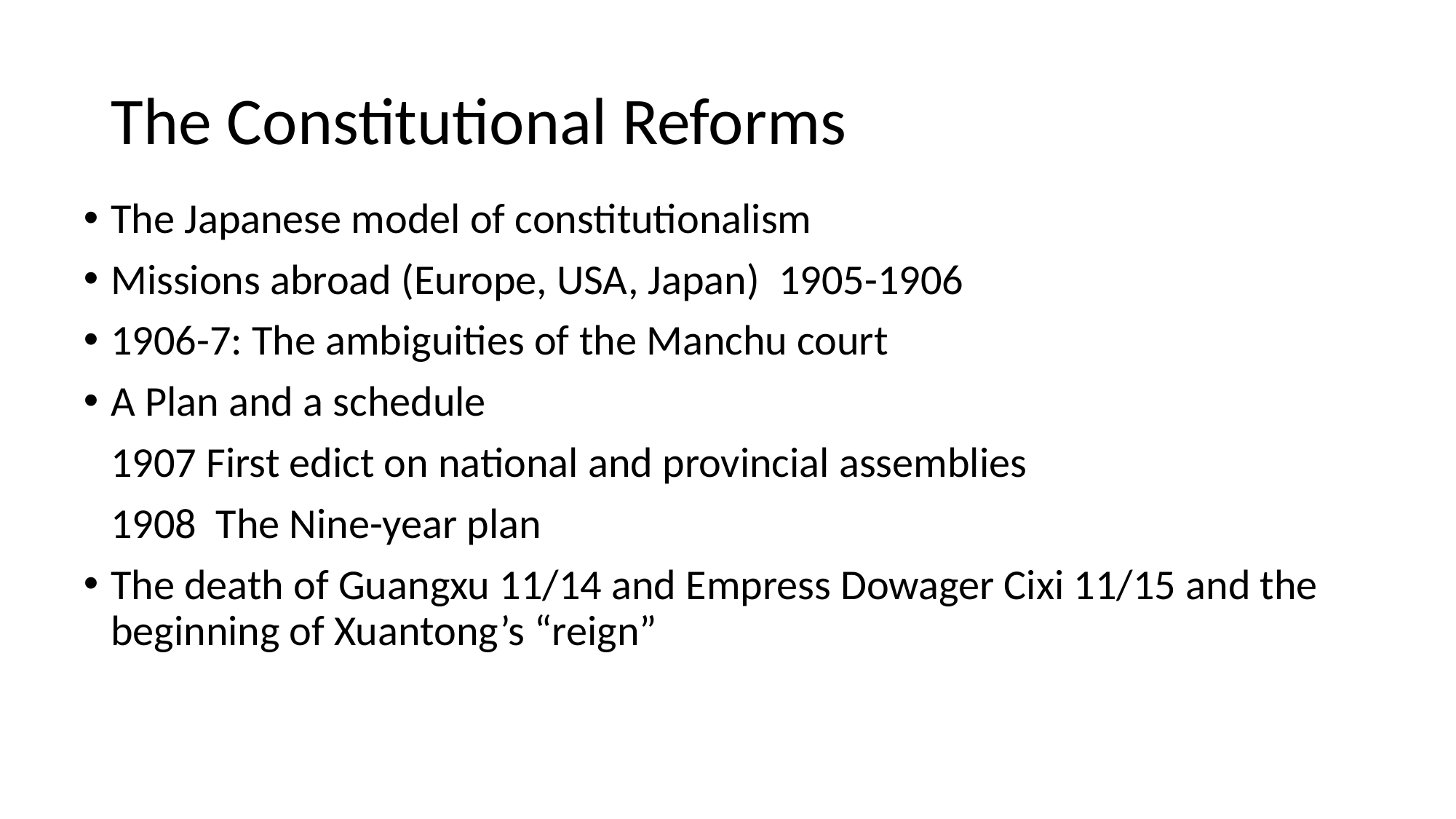

# The Constitutional Reforms
The Japanese model of constitutionalism
Missions abroad (Europe, USA, Japan)  1905-1906
1906-7: The ambiguities of the Manchu court
A Plan and a schedule
	1907 First edict on national and provincial assemblies
	1908  The Nine-year plan
The death of Guangxu 11/14 and Empress Dowager Cixi 11/15 and the beginning of Xuantong’s “reign”